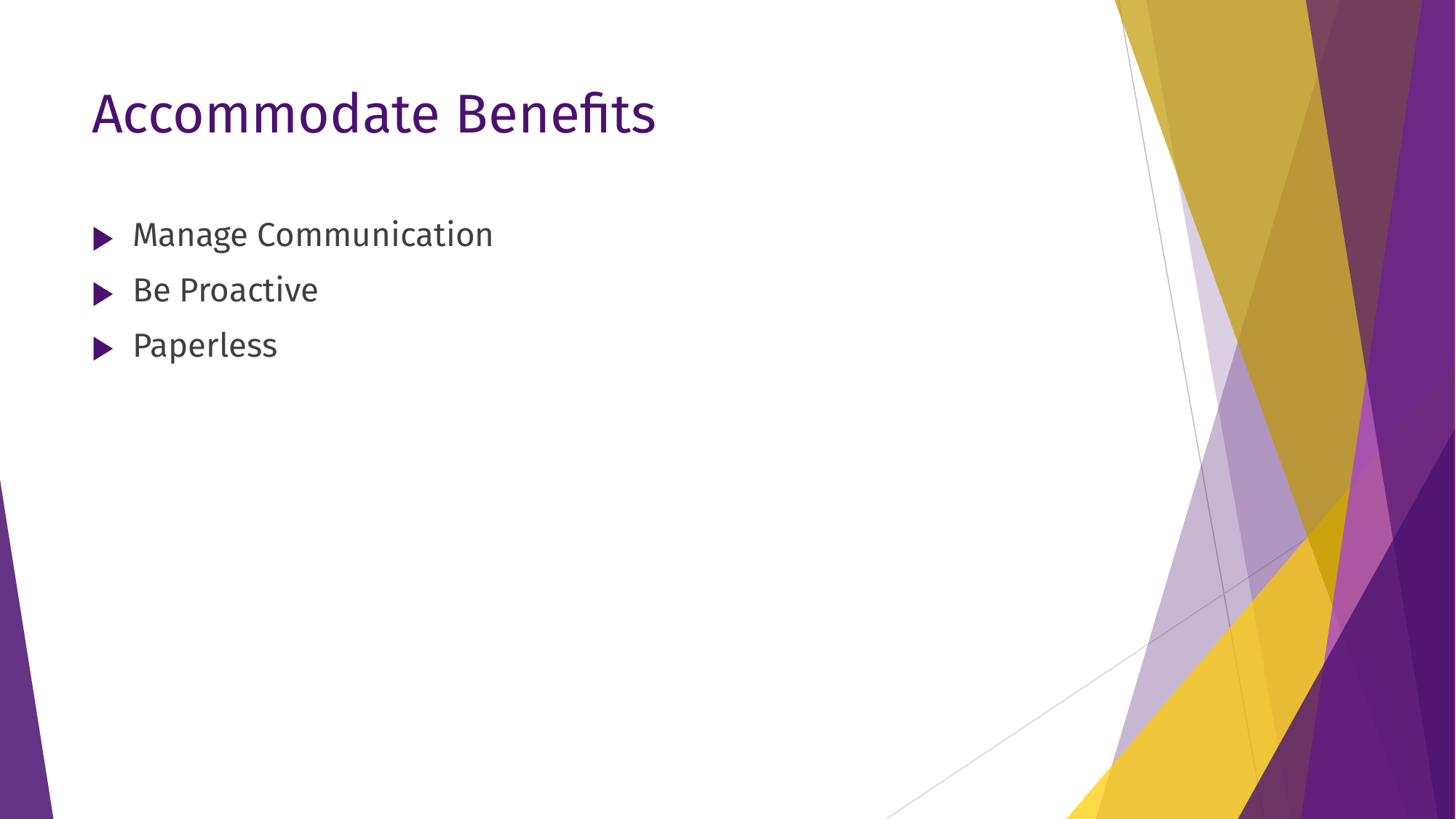

# Accommodate Benefits
Manage Communication
Be Proactive
Paperless